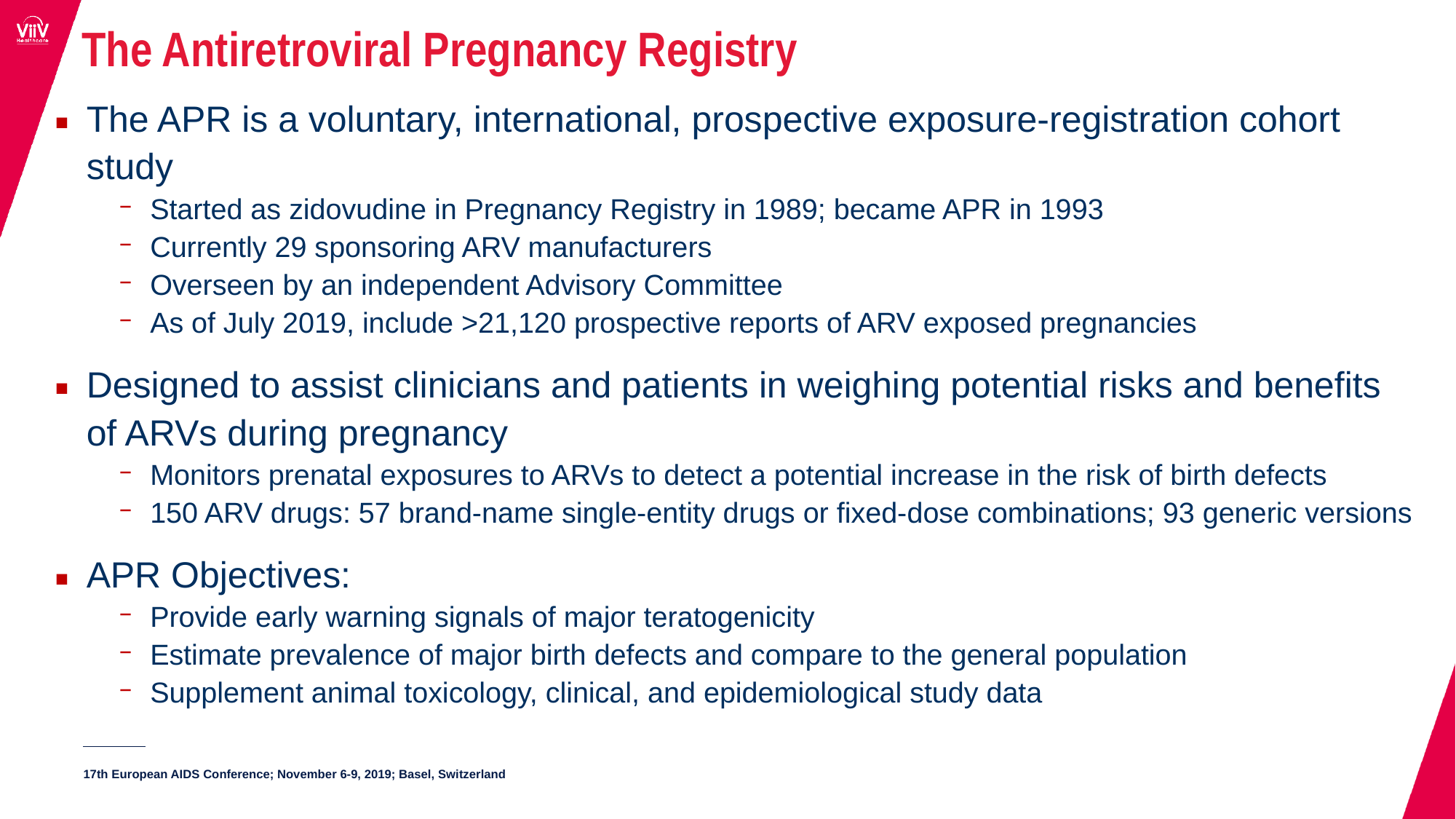

# The Antiretroviral Pregnancy Registry
The APR is a voluntary, international, prospective exposure-registration cohort study
Started as zidovudine in Pregnancy Registry in 1989; became APR in 1993
Currently 29 sponsoring ARV manufacturers
Overseen by an independent Advisory Committee
As of July 2019, include >21,120 prospective reports of ARV exposed pregnancies
Designed to assist clinicians and patients in weighing potential risks and benefits of ARVs during pregnancy
Monitors prenatal exposures to ARVs to detect a potential increase in the risk of birth defects
150 ARV drugs: 57 brand-name single-entity drugs or fixed-dose combinations; 93 generic versions
APR Objectives:
Provide early warning signals of major teratogenicity
Estimate prevalence of major birth defects and compare to the general population
Supplement animal toxicology, clinical, and epidemiological study data